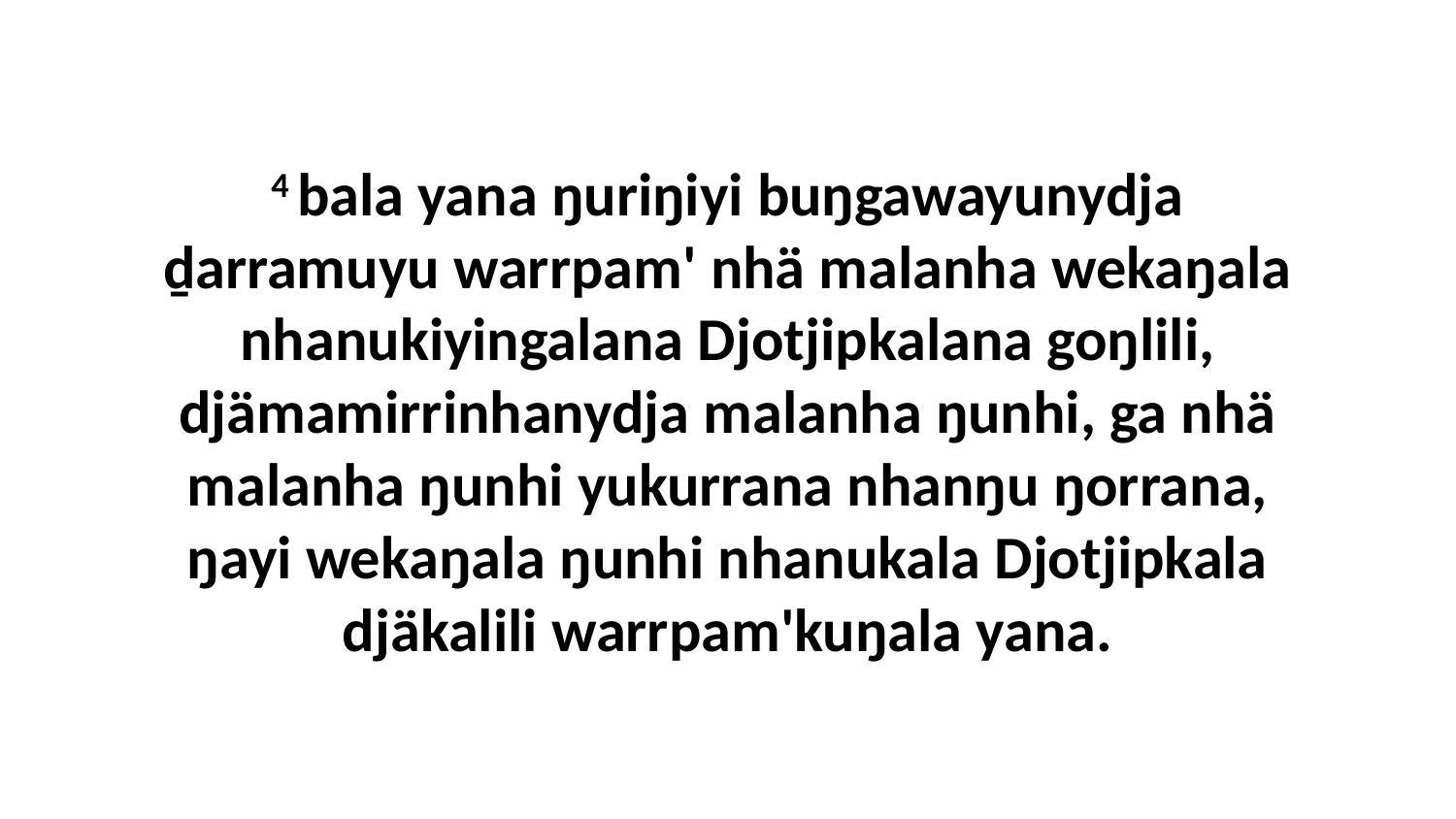

4 bala yana ŋuriŋiyi buŋgawayunydja ḏarramuyu warrpam' nhä malanha wekaŋala nhanukiyingalana Djotjipkalana goŋlili, djämamirrinhanydja malanha ŋunhi, ga nhä malanha ŋunhi yukurrana nhanŋu ŋorrana, ŋayi wekaŋala ŋunhi nhanukala Djotjipkala djäkalili warrpam'kuŋala yana.